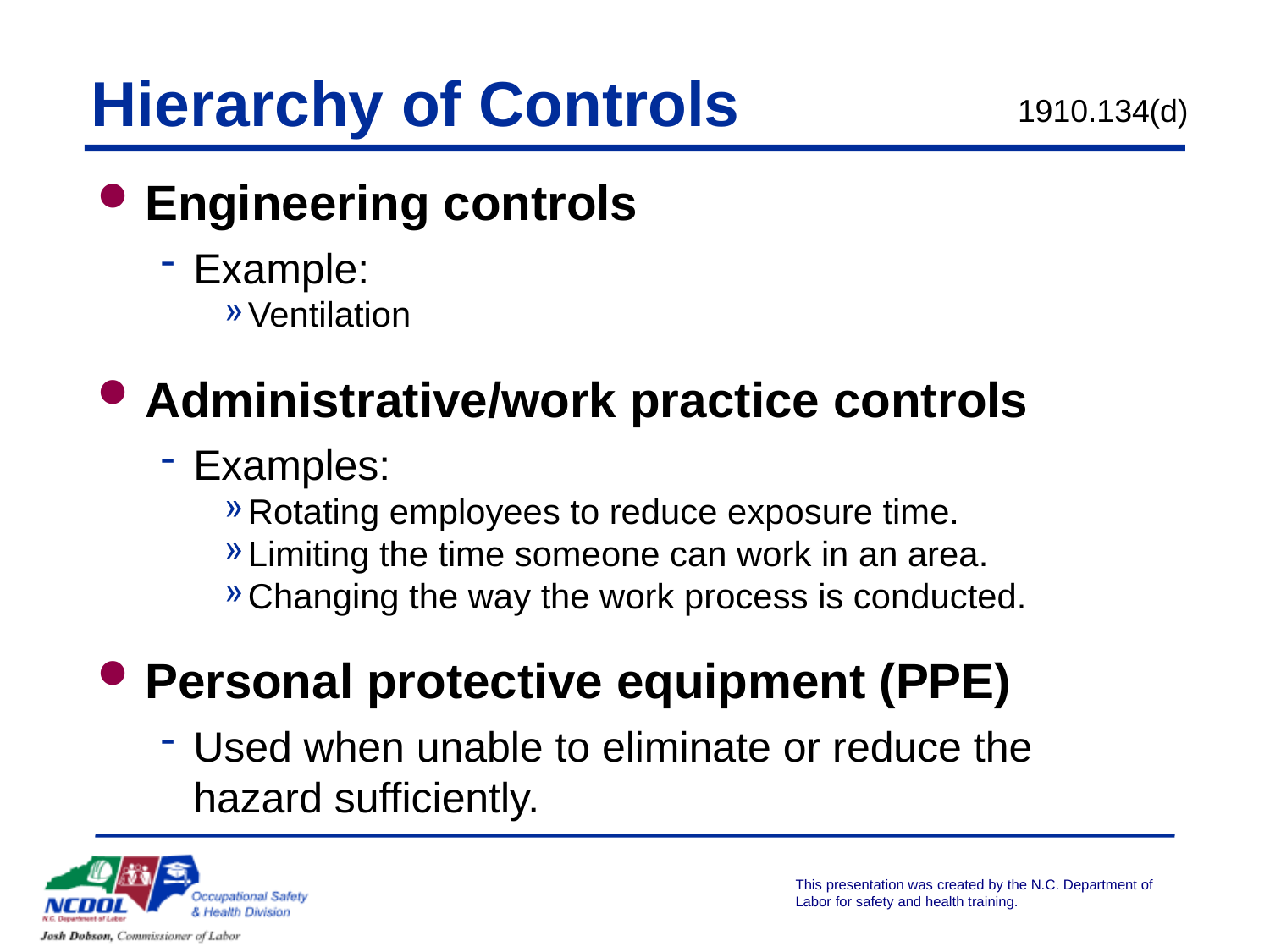

# Hierarchy of Controls
1910.134(d)
Engineering controls
Example:
Ventilation

Administrative/work practice controls
Examples:
Rotating employees to reduce exposure time.
Limiting the time someone can work in an area.
Changing the way the work process is conducted.

Personal protective equipment (PPE)
Used when unable to eliminate or reduce the hazard sufficiently.